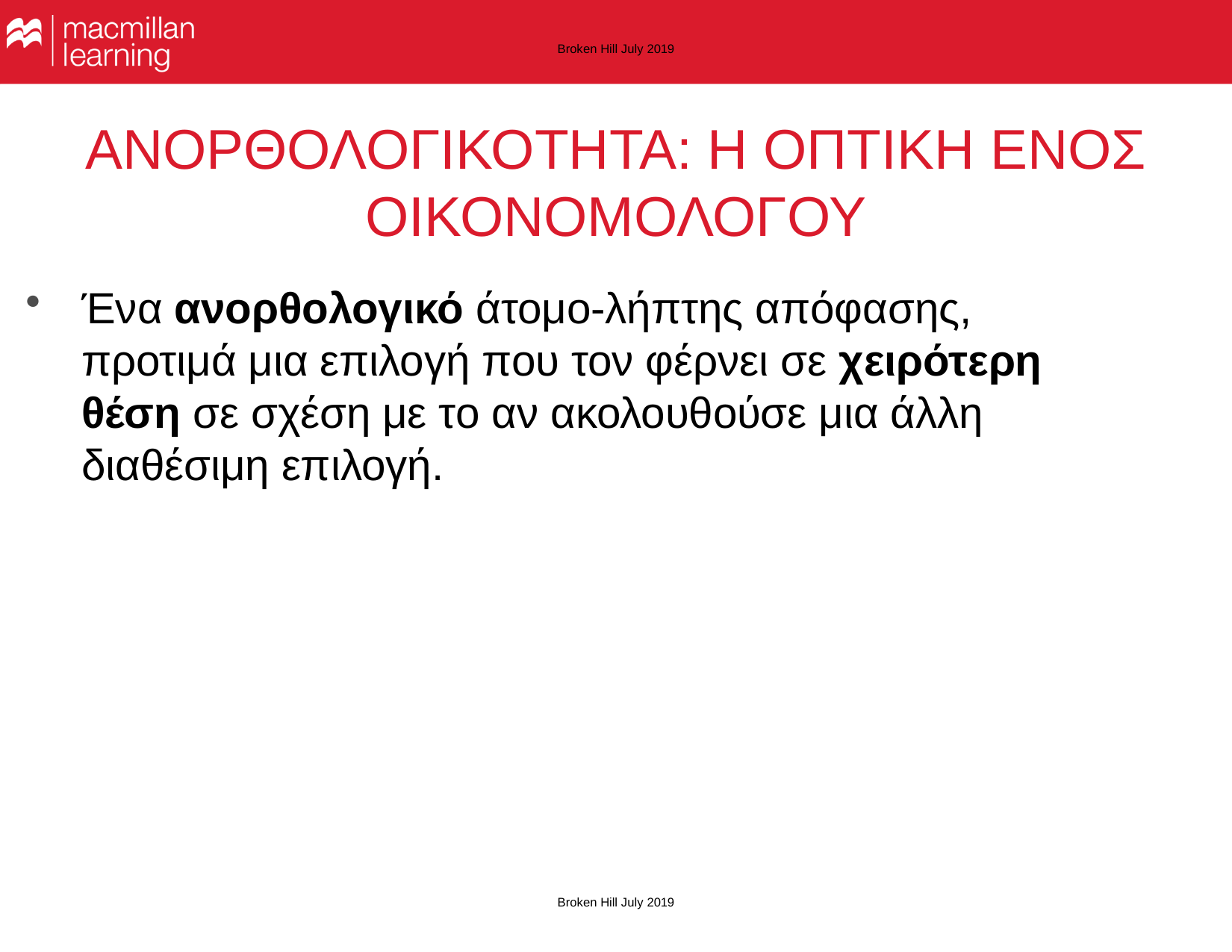

Broken Hill July 2019
# ΑΝΟΡΘΟΛΟΓΙΚΟΤΗΤΑ: Η ΟΠΤΙΚΗ ΕΝΟΣ ΟΙΚΟΝΟΜΟΛΟΓΟΥ
Ένα ανορθολογικό άτομο-λήπτης απόφασης, προτιμά μια επιλογή που τον φέρνει σε χειρότερη θέση σε σχέση με το αν ακολουθούσε μια άλλη διαθέσιμη επιλογή.
Broken Hill July 2019